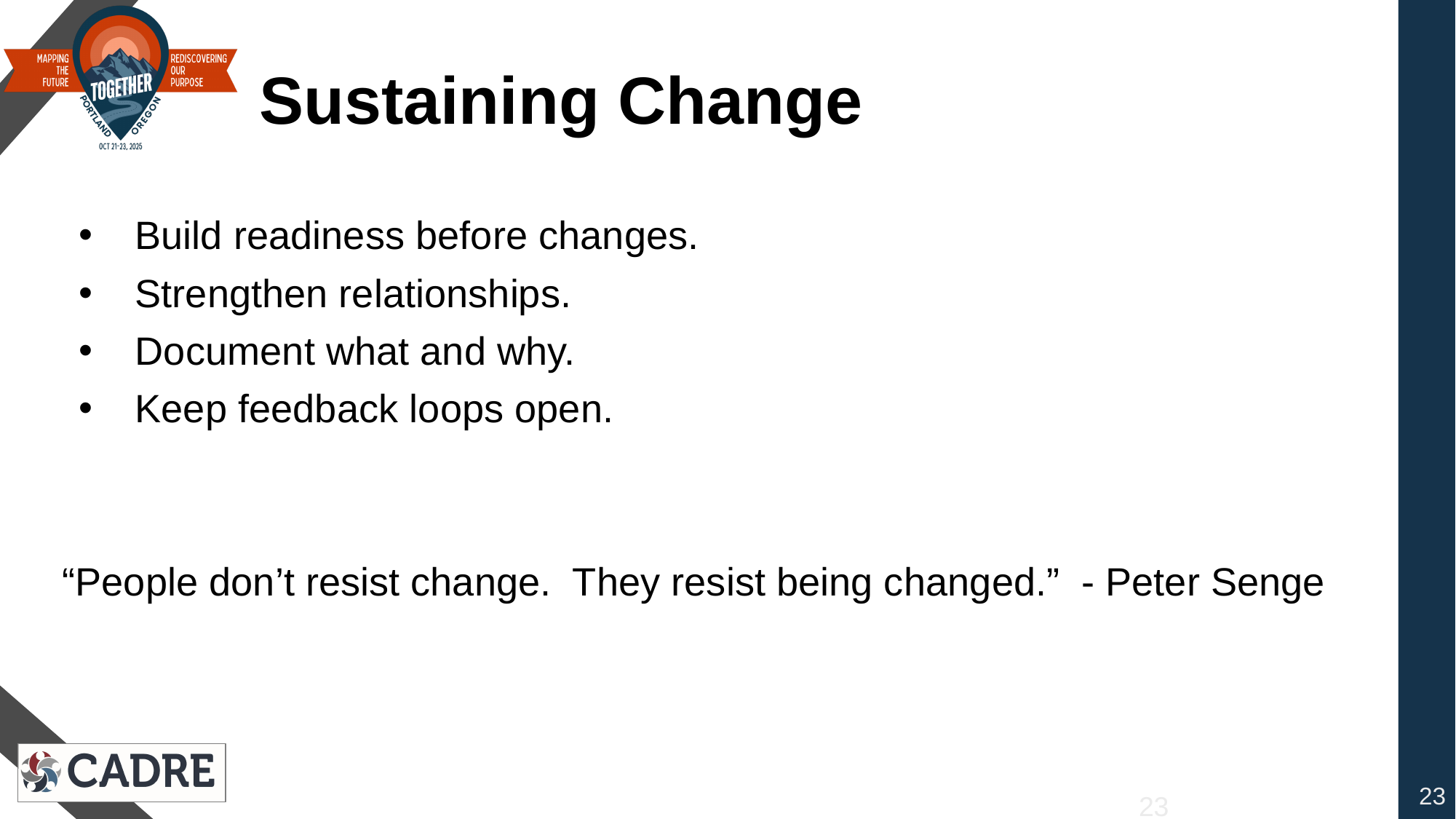

# Sustaining Change
Build readiness before changes.
Strengthen relationships.
Document what and why.
Keep feedback loops open.

“People don’t resist change.  They resist being changed.”  - Peter Senge